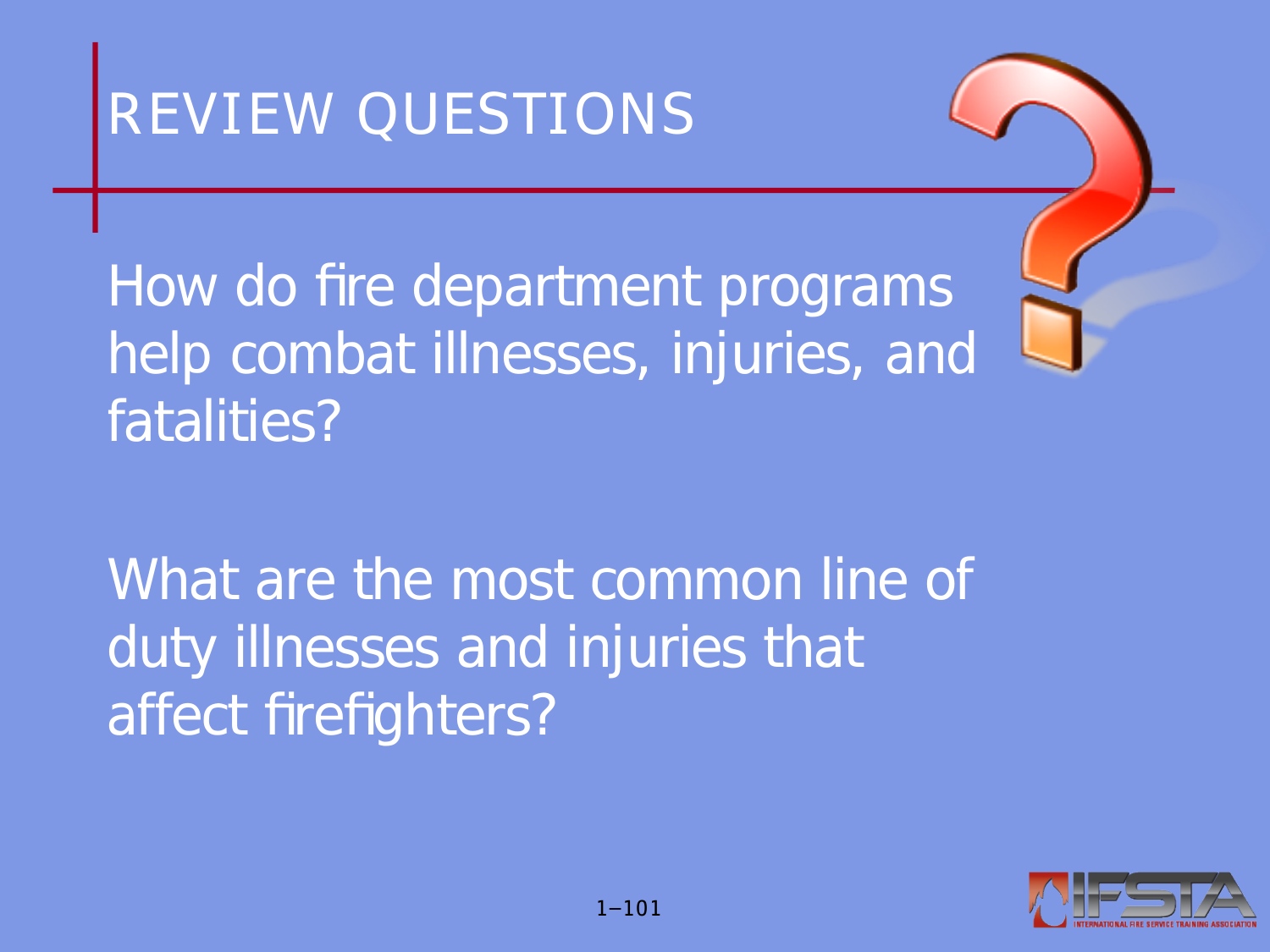

# REVIEW QUESTIONS
How do fire department programs help combat illnesses, injuries, and fatalities?

What are the most common line of duty illnesses and injuries that affect firefighters?
1–101